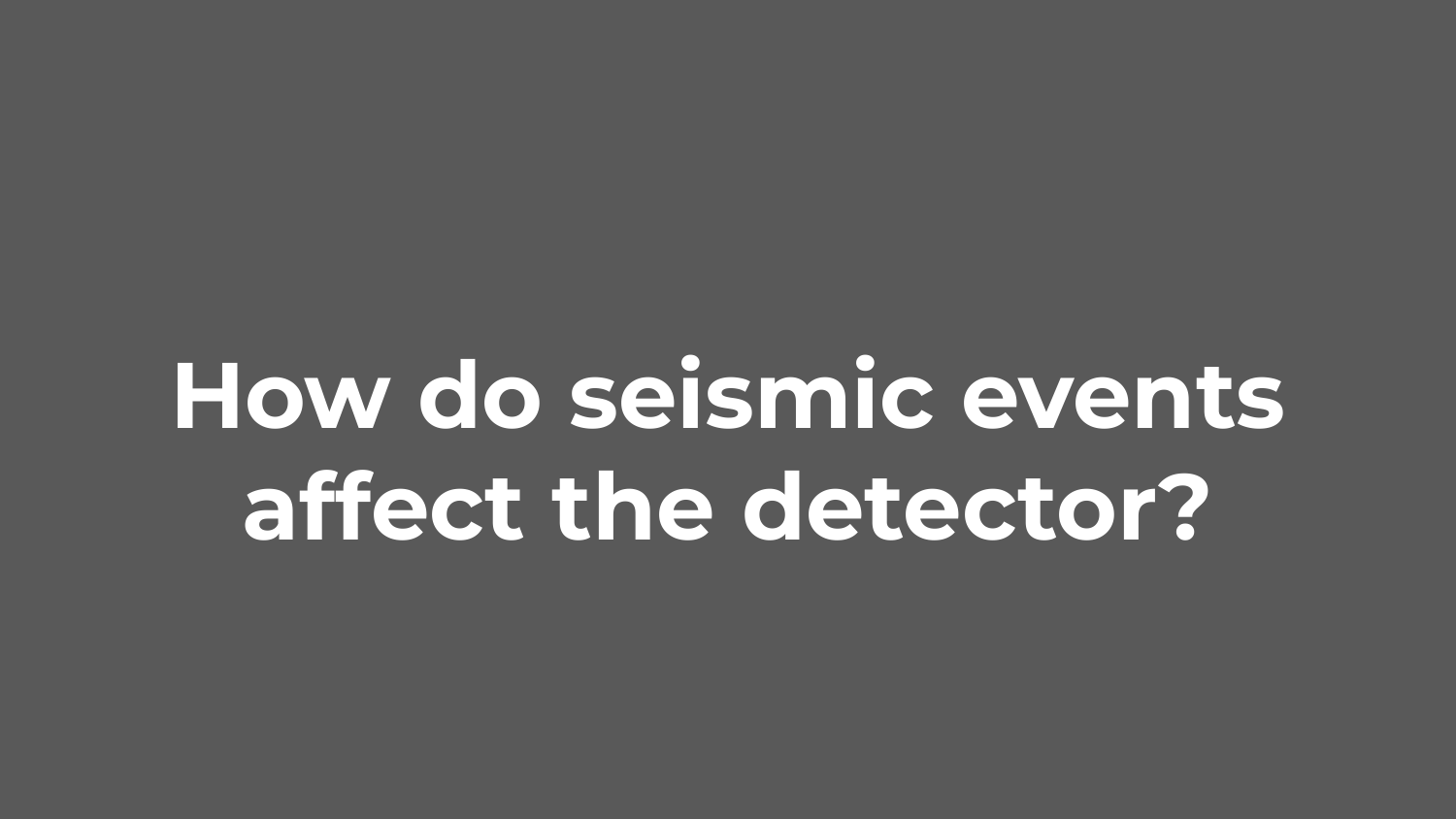

# How do seismic events affect the detector?